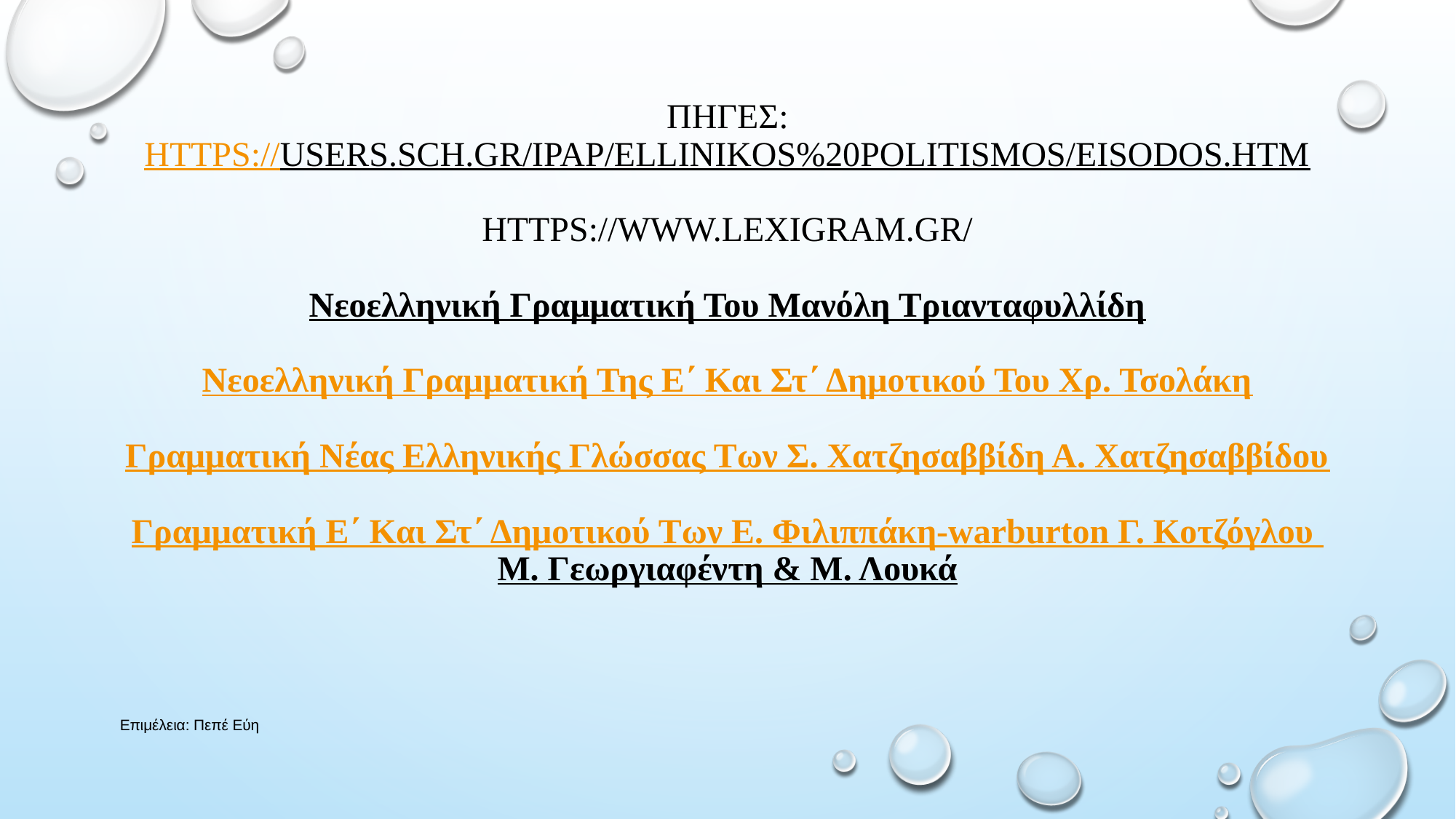

# Πηγεσ: https://users.sch.gr/ipap/Ellinikos%20Politismos/eisodos.htm https://www.lexigram.gr/ Νεοελληνική Γραμματική Του Μανόλη Τριανταφυλλίδη Νεοελληνική Γραμματική Της Ε΄ Και Στ΄ Δημοτικού Του Χρ. Τσολάκη Γραμματική Νέας Ελληνικής Γλώσσας Των Σ. Χατζησαββίδη Α. Χατζησαββίδου Γραμματική Ε΄ Και Στ΄ Δημοτικού Των Ε. Φιλιππάκη-warburton Γ. Κοτζόγλου Μ. Γεωργιαφέντη & Μ. Λουκά
Επιμέλεια: Πεπέ Εύη